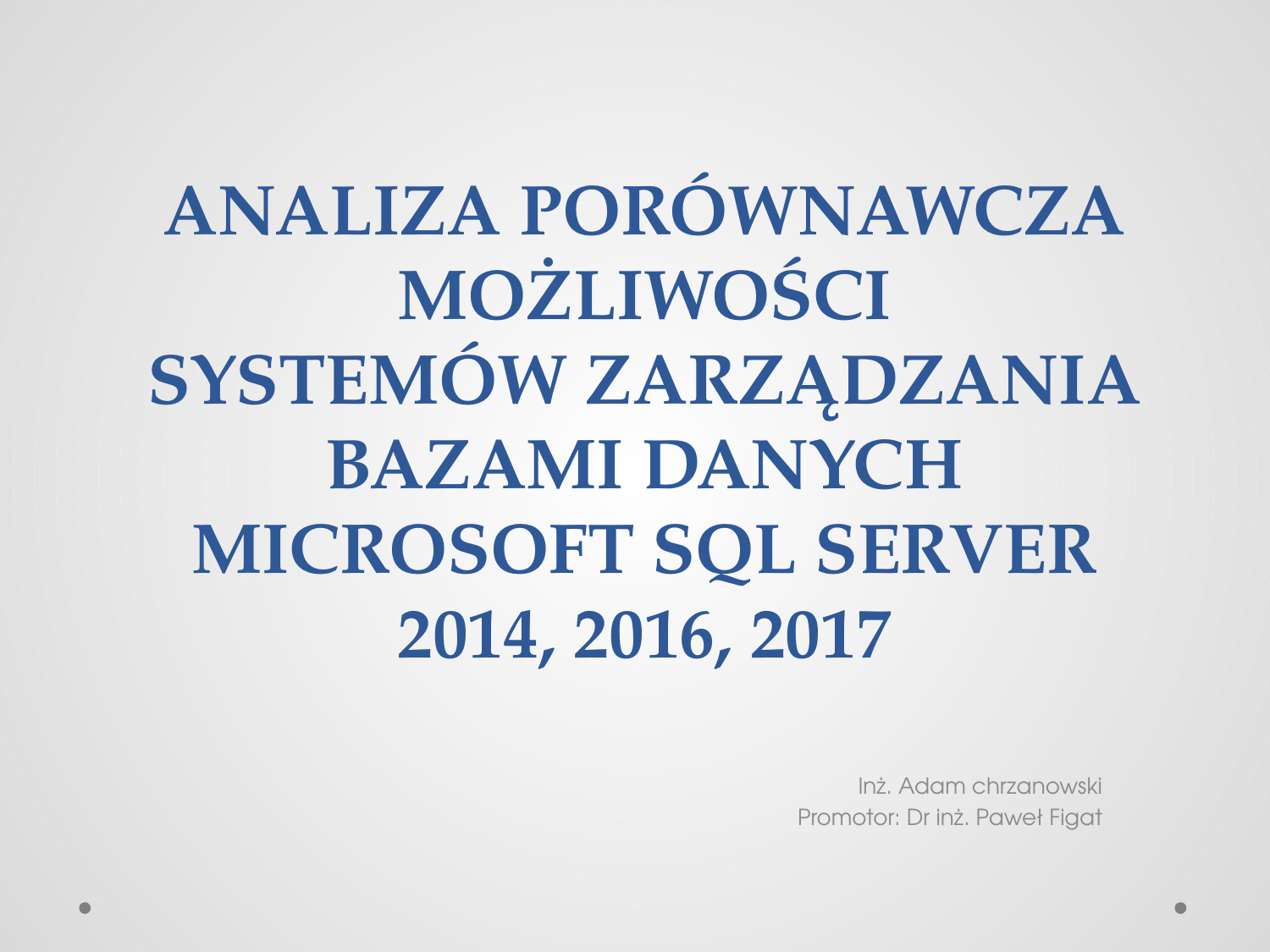

# ANALIZA PORÓWNAWCZA MOŻLIWOŚCI SYSTEMÓW ZARZĄDZANIA BAZAMI DANYCH MICROSOFT SQL SERVER 2014, 2016, 2017
Inż. Adam chrzanowski
Promotor: Dr inż. Paweł Figat